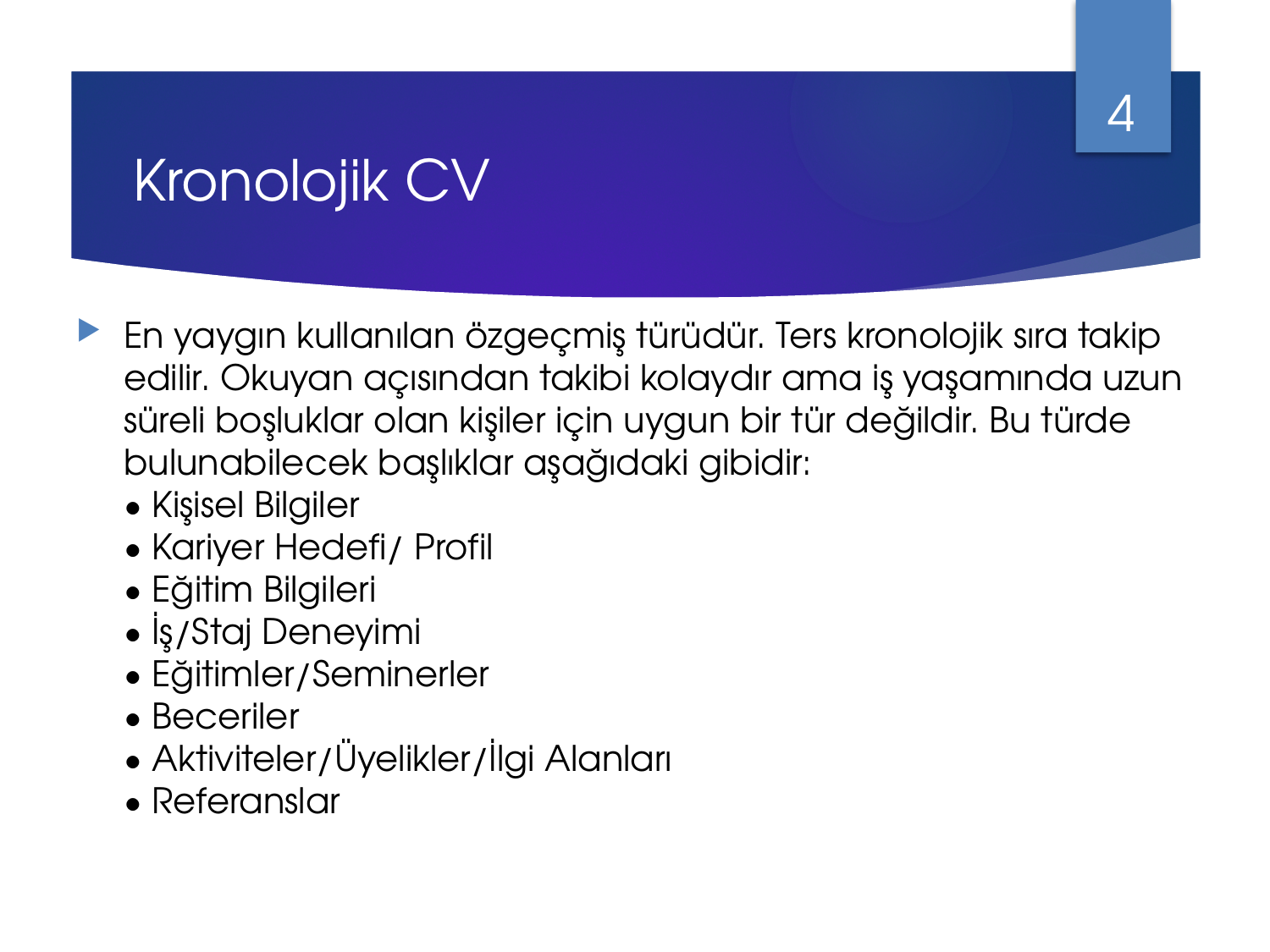

4
# Kronolojik CV
En yaygın kullanılan özgeçmiş türüdür. Ters kronolojik sıra takip edilir. Okuyan açısından takibi kolaydır ama iş yaşamında uzun süreli boşluklar olan kişiler için uygun bir tür değildir. Bu türde bulunabilecek başlıklar aşağıdaki gibidir:
• Kişisel Bilgiler
• Kariyer Hedefi/ Profil
• Eğitim Bilgileri
• İş/Staj Deneyimi
• Eğitimler/Seminerler
• Beceriler
• Aktiviteler/Üyelikler/İlgi Alanları
• Referanslar